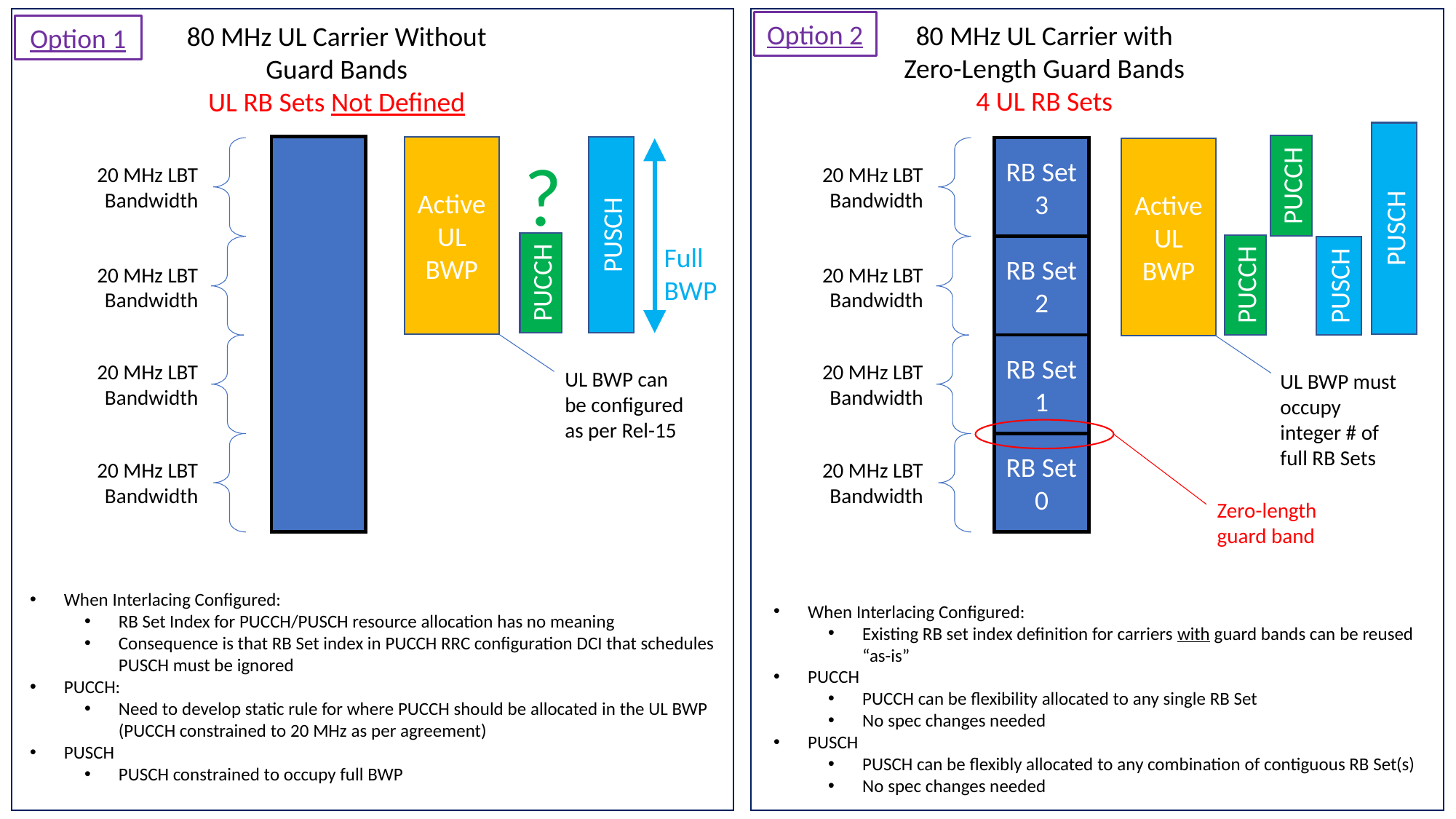

Option 2
80 MHz UL Carrier with Zero-Length Guard Bands
4 UL RB Sets
80 MHz UL Carrier Without Guard Bands
UL RB Sets Not Defined
Option 1
PUSCH
PUCCH

Active
UL BWP
PUSCH

RB Set 3
Active
UL BWP
?
20 MHz LBT Bandwidth
20 MHz LBT Bandwidth
PUCCH
Full BWP
PUCCH
RB Set 2
PUSCH

20 MHz LBT Bandwidth
20 MHz LBT Bandwidth

RB Set 1
20 MHz LBT Bandwidth
20 MHz LBT Bandwidth
UL BWP can be configured as per Rel-15
UL BWP must occupy integer # of full RB Sets

RB Set 0
20 MHz LBT Bandwidth
20 MHz LBT Bandwidth
Zero-length guard band
When Interlacing Configured:
RB Set Index for PUCCH/PUSCH resource allocation has no meaning
Consequence is that RB Set index in PUCCH RRC configuration DCI that schedules PUSCH must be ignored
PUCCH:
Need to develop static rule for where PUCCH should be allocated in the UL BWP (PUCCH constrained to 20 MHz as per agreement)
PUSCH
PUSCH constrained to occupy full BWP
When Interlacing Configured:
Existing RB set index definition for carriers with guard bands can be reused “as-is”
PUCCH
PUCCH can be flexibility allocated to any single RB Set
No spec changes needed
PUSCH
PUSCH can be flexibly allocated to any combination of contiguous RB Set(s)
No spec changes needed